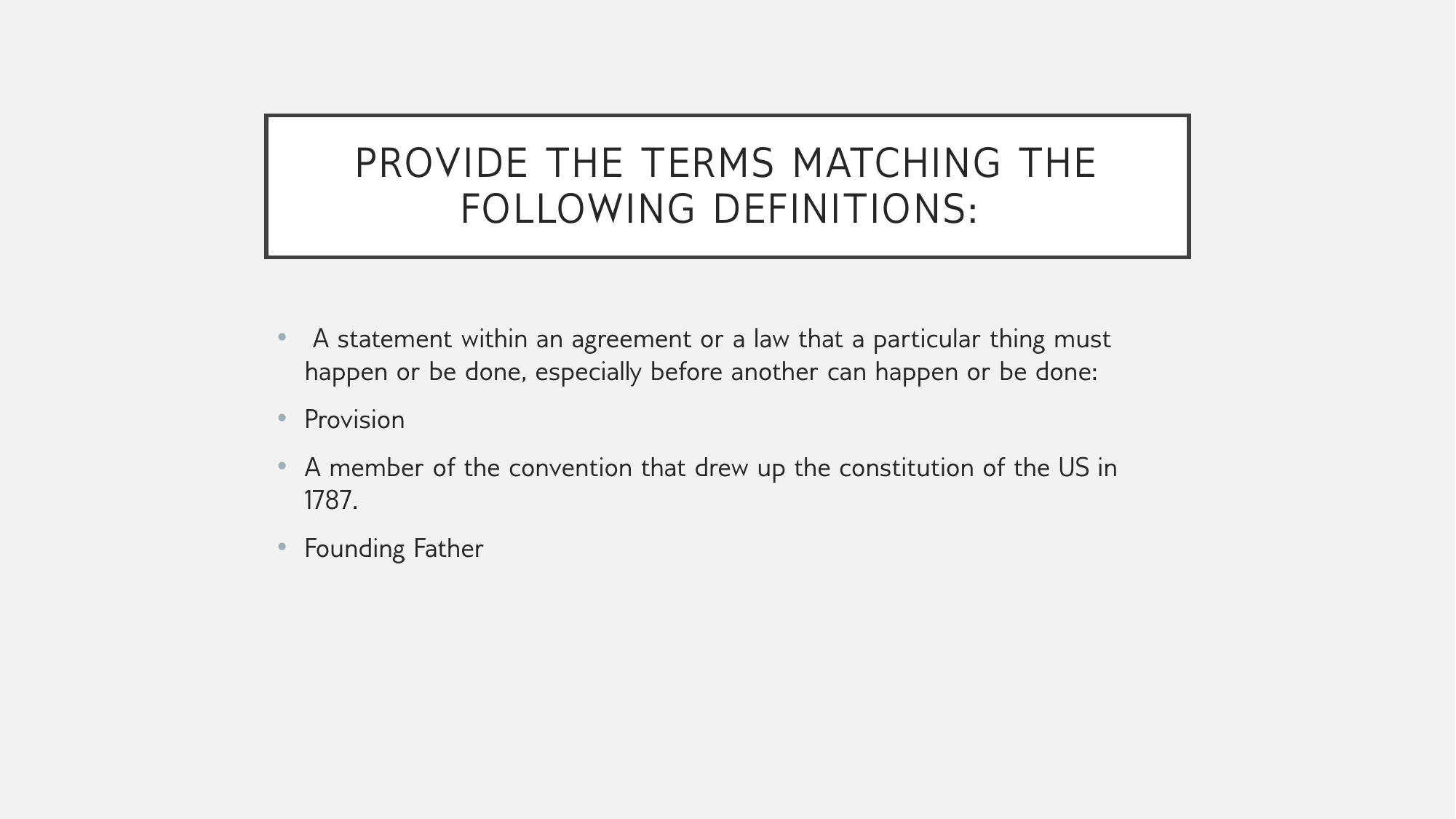

# Provide the terms matching the following definitions:
 A statement within an agreement or a law that a particular thing must happen or be done, especially before another can happen or be done:
Provision
A member of the convention that drew up the constitution of the US in 1787.
Founding Father